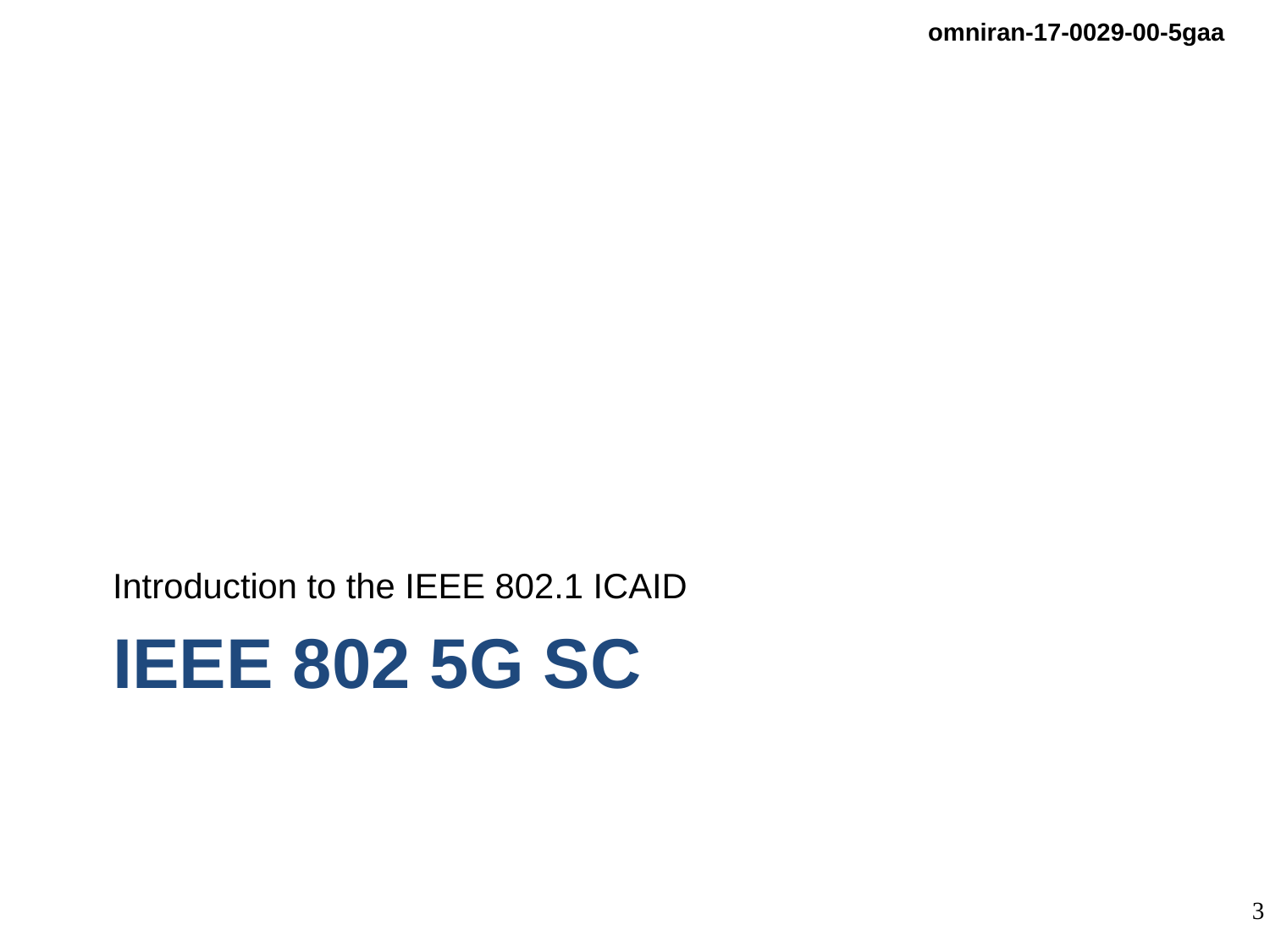

Introduction to the IEEE 802.1 ICAID
# IEEE 802 5G SC